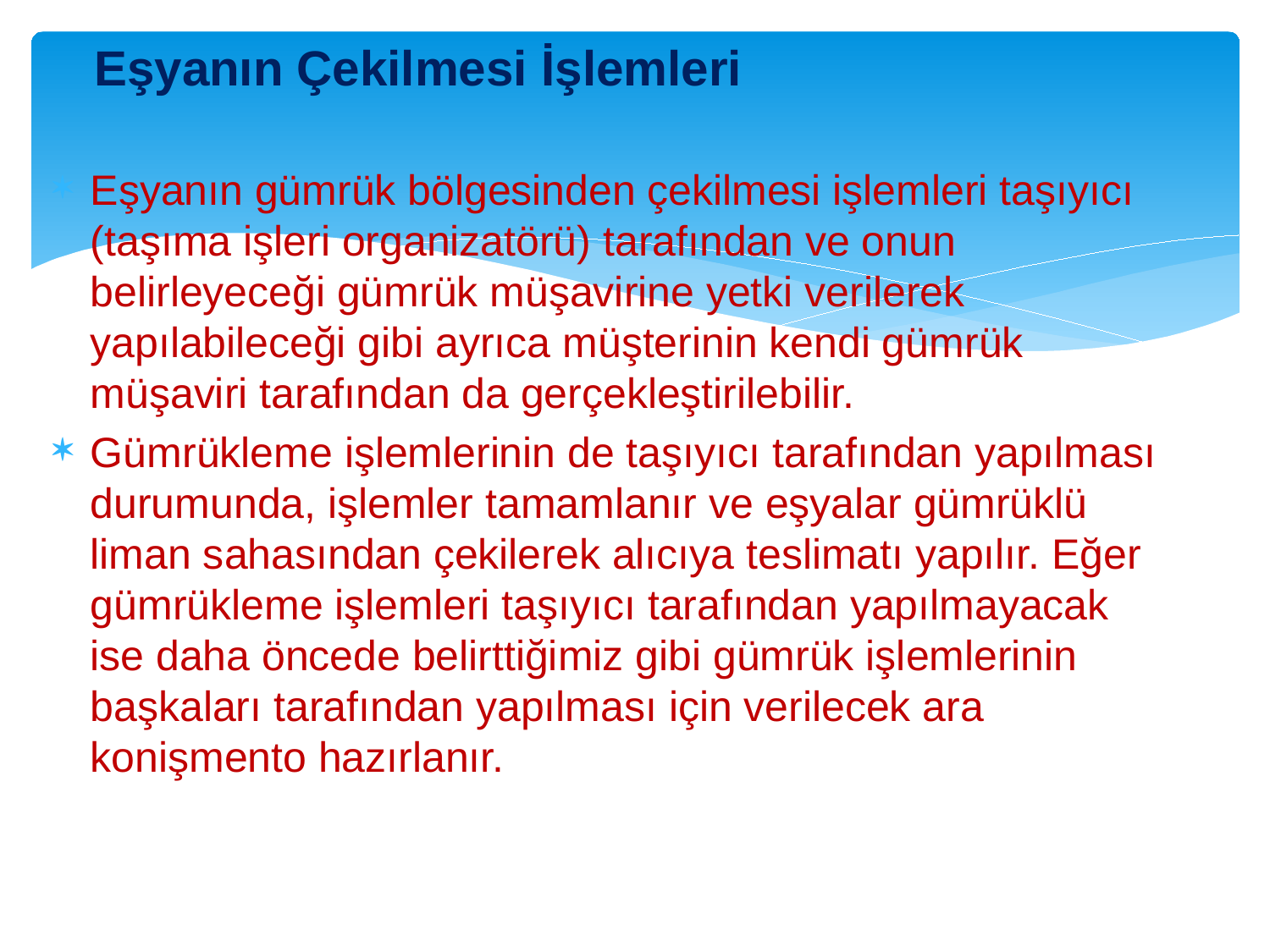

Eşyanın Çekilmesi İşlemleri

Eşyanın gümrük bölgesinden çekilmesi işlemleri taşıyıcı (taşıma işleri organizatörü) tarafından ve onun belirleyeceği gümrük müşavirine yetki verilerek yapılabileceği gibi ayrıca müşterinin kendi gümrük müşaviri tarafından da gerçekleştirilebilir.
Gümrükleme işlemlerinin de taşıyıcı tarafından yapılması durumunda, işlemler tamamlanır ve eşyalar gümrüklü liman sahasından çekilerek alıcıya teslimatı yapılır. Eğer gümrükleme işlemleri taşıyıcı tarafından yapılmayacak ise daha öncede belirttiğimiz gibi gümrük işlemlerinin başkaları tarafından yapılması için verilecek ara konişmento hazırlanır.